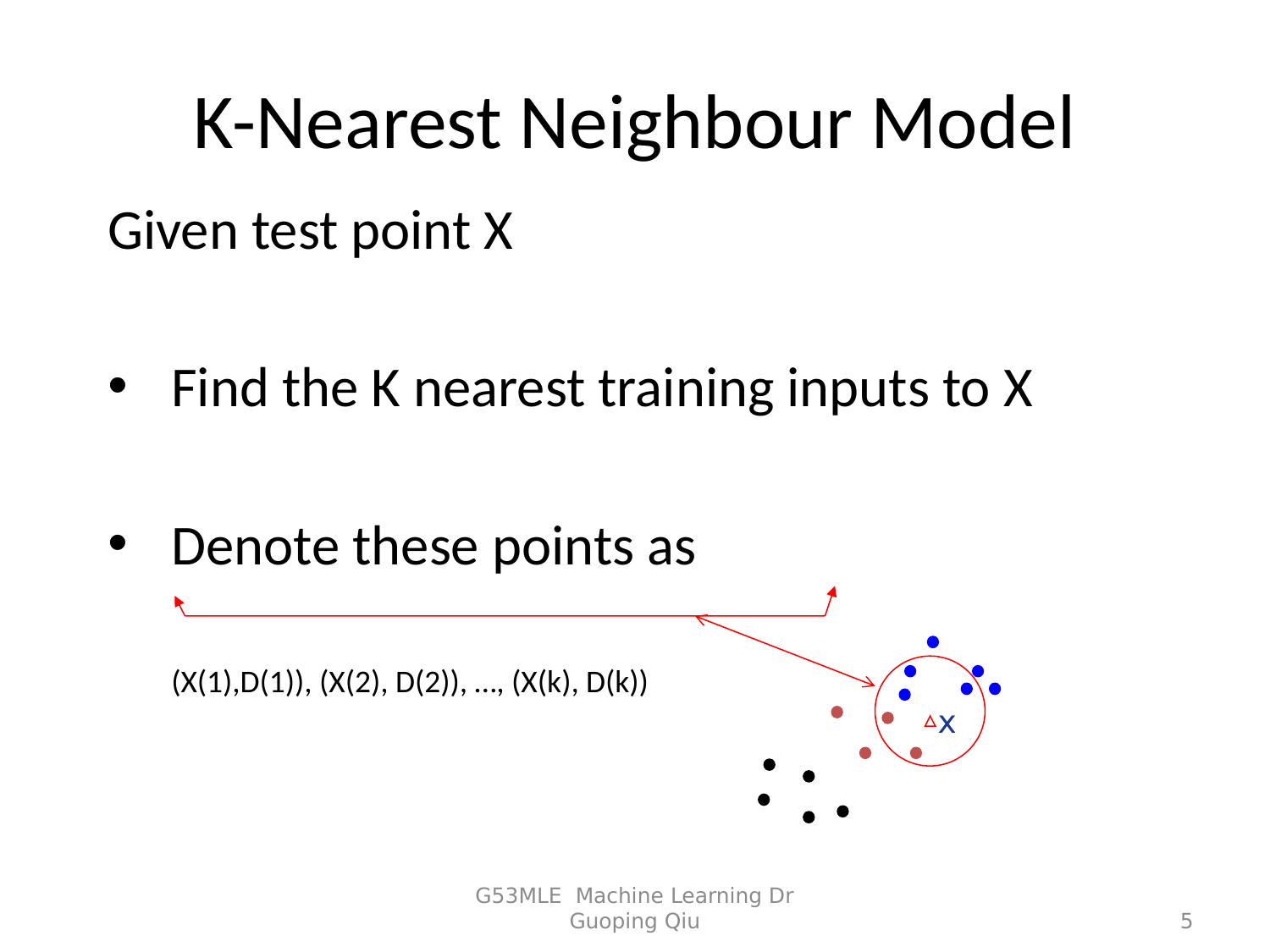

# K-Nearest Neighbour Model

Given test point X

Find the K nearest training inputs to X

Denote these points as

(X(1),D(1)), (X(2), D(2)), …, (X(k), D(k))

x

G53MLE  Machine Learning Dr Guoping Qiu

5